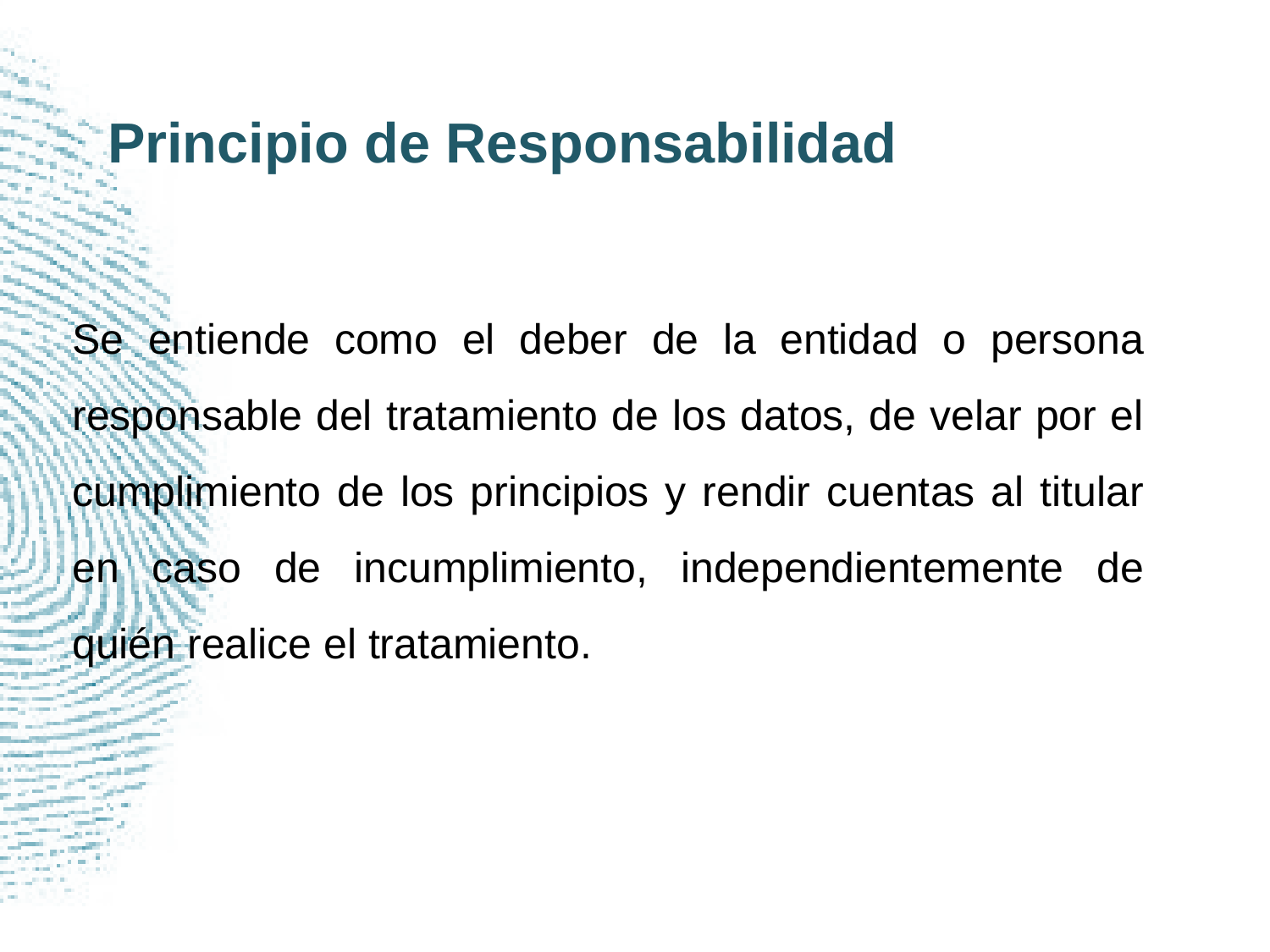

# Principio de Responsabilidad

Se entiende como el deber de la entidad o persona responsable del tratamiento de los datos, de velar por el cumplimiento de los principios y rendir cuentas al titular en caso de incumplimiento, independientemente de quién realice el tratamiento.